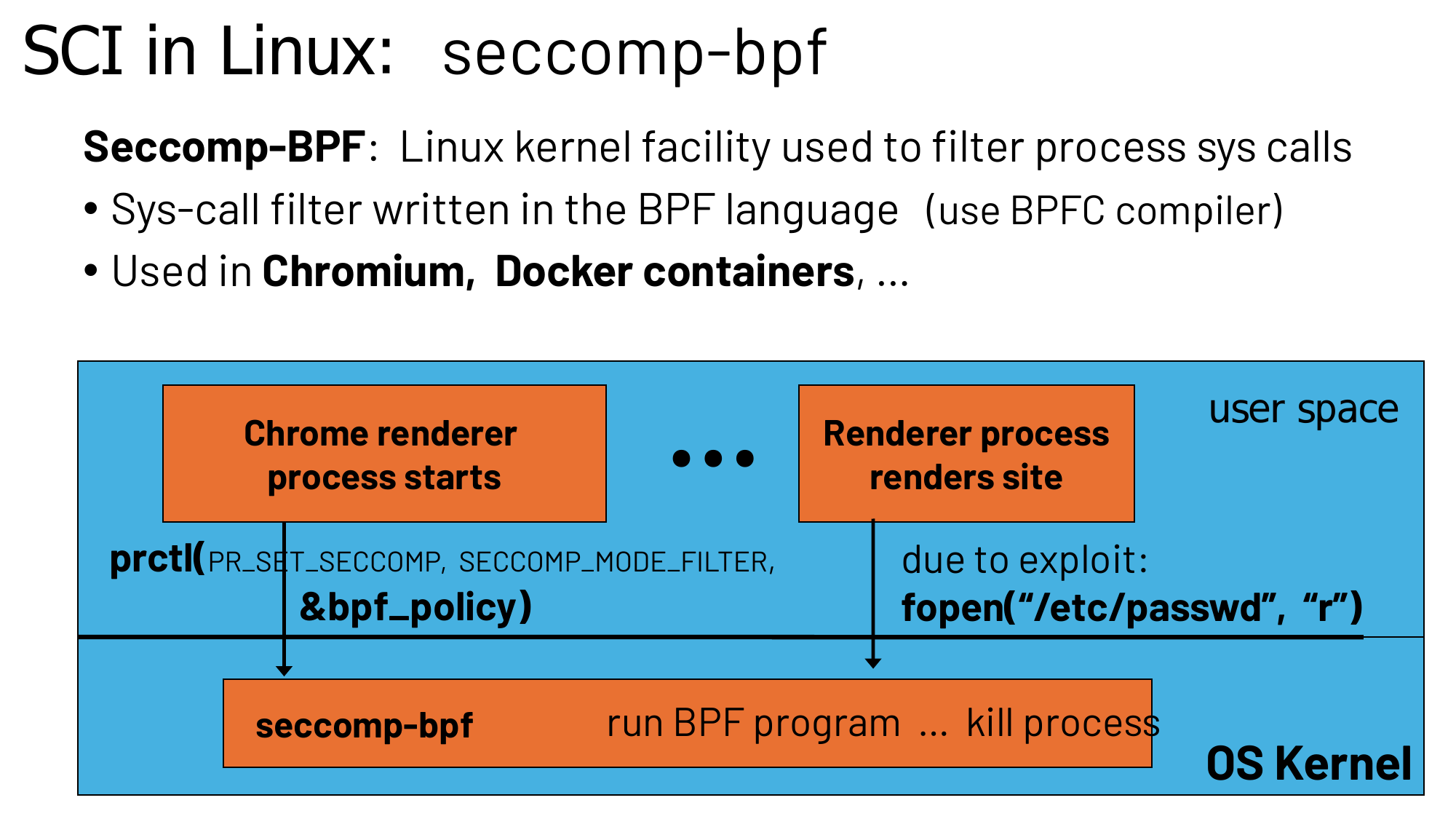

# SCI in Linux:  seccomp-bpf
Seccomp-BPF:  Linux kernel facility used to filter process sys calls
Sys-call filter written in the BPF language   (use BPFC compiler)
Used in Chromium,  Docker containers, …

…

user space
Chrome renderer
process starts
Renderer process
renders site

due to exploit:
fopen(“/etc/passwd”,  “r”)

prctl(PR_SET_SECCOMP,  SECCOMP_MODE_FILTER,
                             &bpf_policy)
OS Kernel

   seccomp-bpf
run BPF program  …  kill process